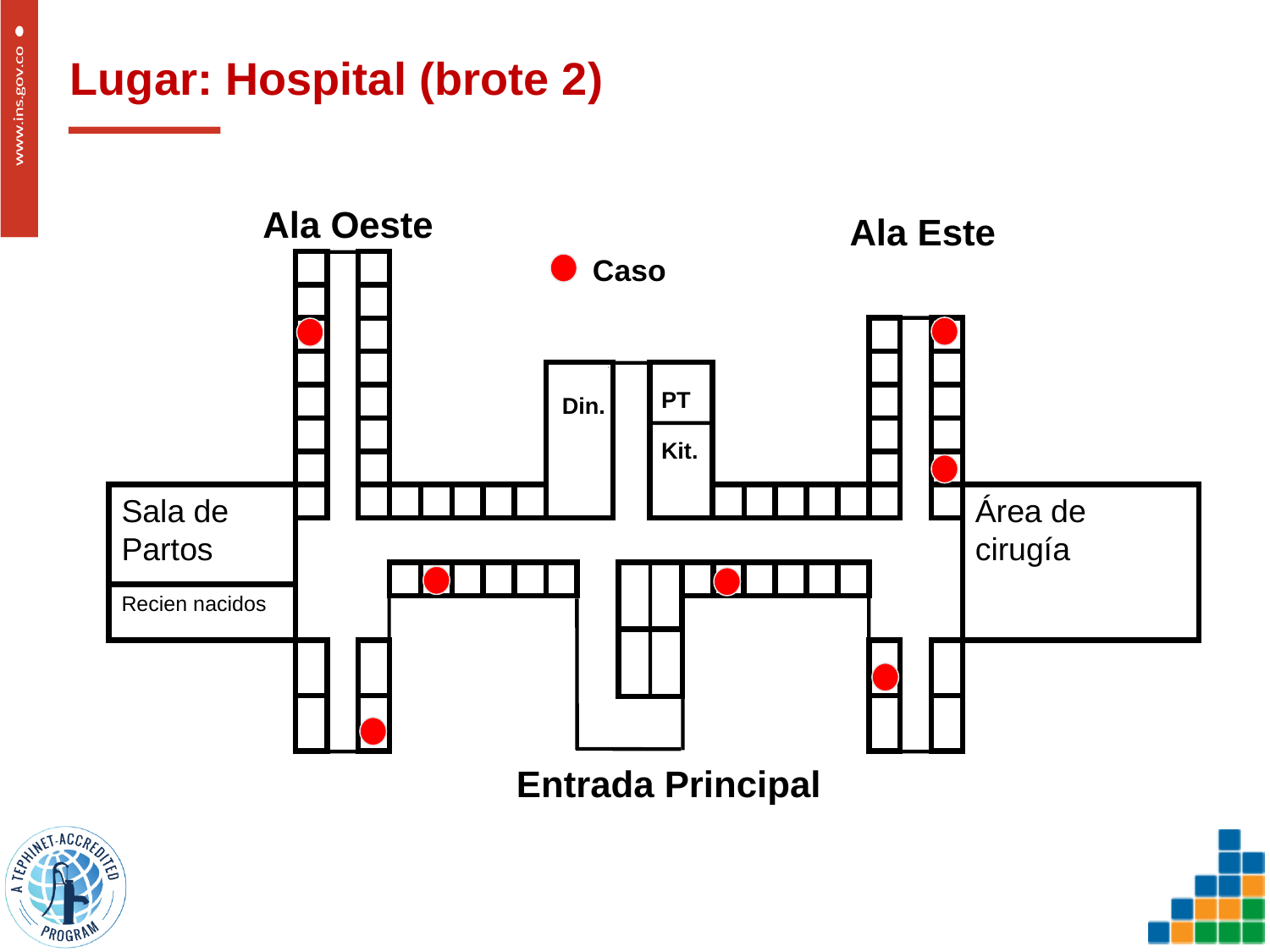

Lugar: Hospital (brote 2)
Ala Oeste
Ala Este

Caso

PT
Din.

Kit.

Sala de Partos

Área de cirugía

Recien nacidos

Entrada Principal